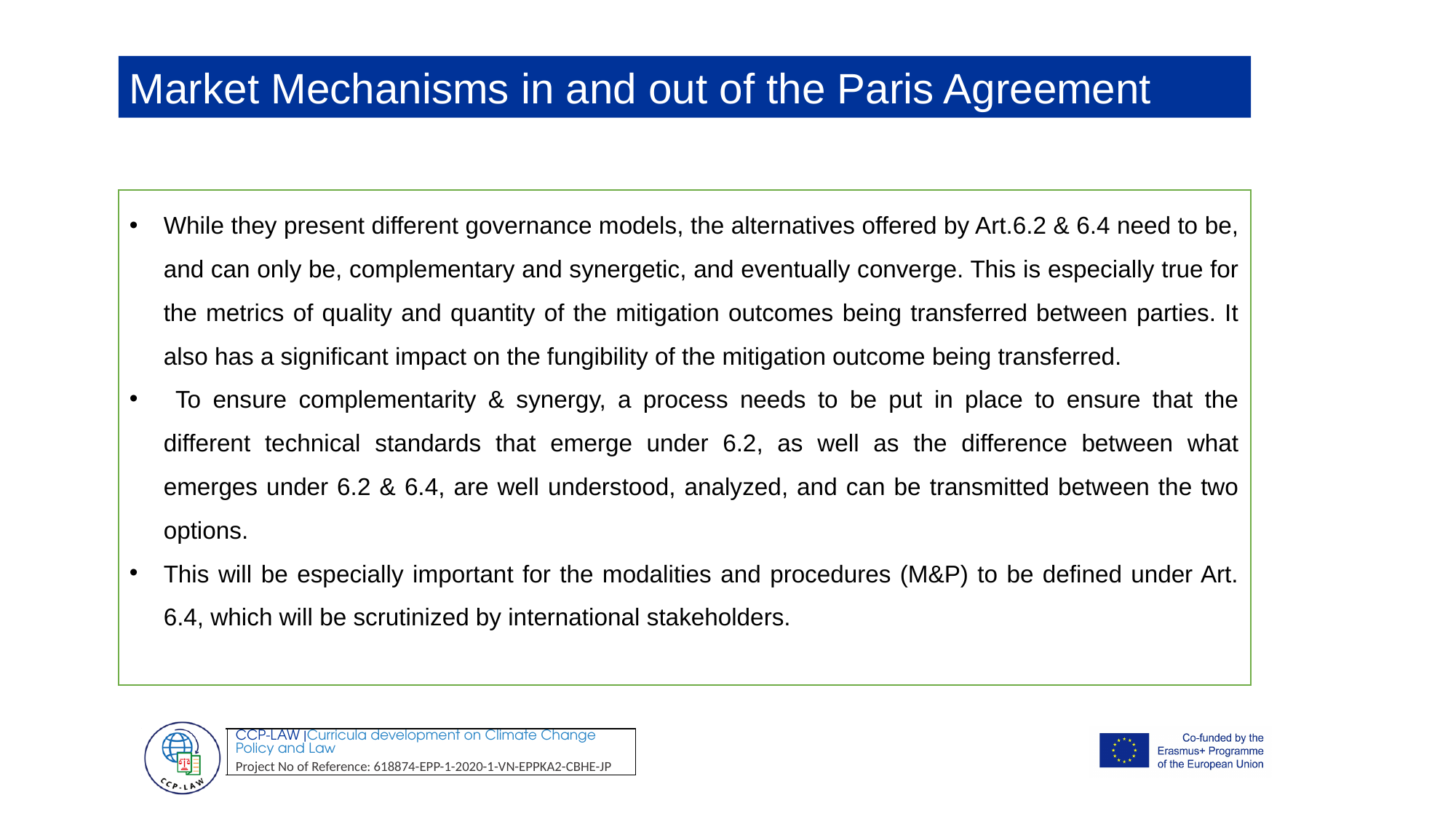

Market Mechanisms in and out of the Paris Agreement
While they present different governance models, the alternatives offered by Art.6.2 & 6.4 need to be, and can only be, complementary and synergetic, and eventually converge. This is especially true for the metrics of quality and quantity of the mitigation outcomes being transferred between parties. It also has a significant impact on the fungibility of the mitigation outcome being transferred.
 To ensure complementarity & synergy, a process needs to be put in place to ensure that the different technical standards that emerge under 6.2, as well as the difference between what emerges under 6.2 & 6.4, are well understood, analyzed, and can be transmitted between the two options.
This will be especially important for the modalities and procedures (M&P) to be defined under Art. 6.4, which will be scrutinized by international stakeholders.